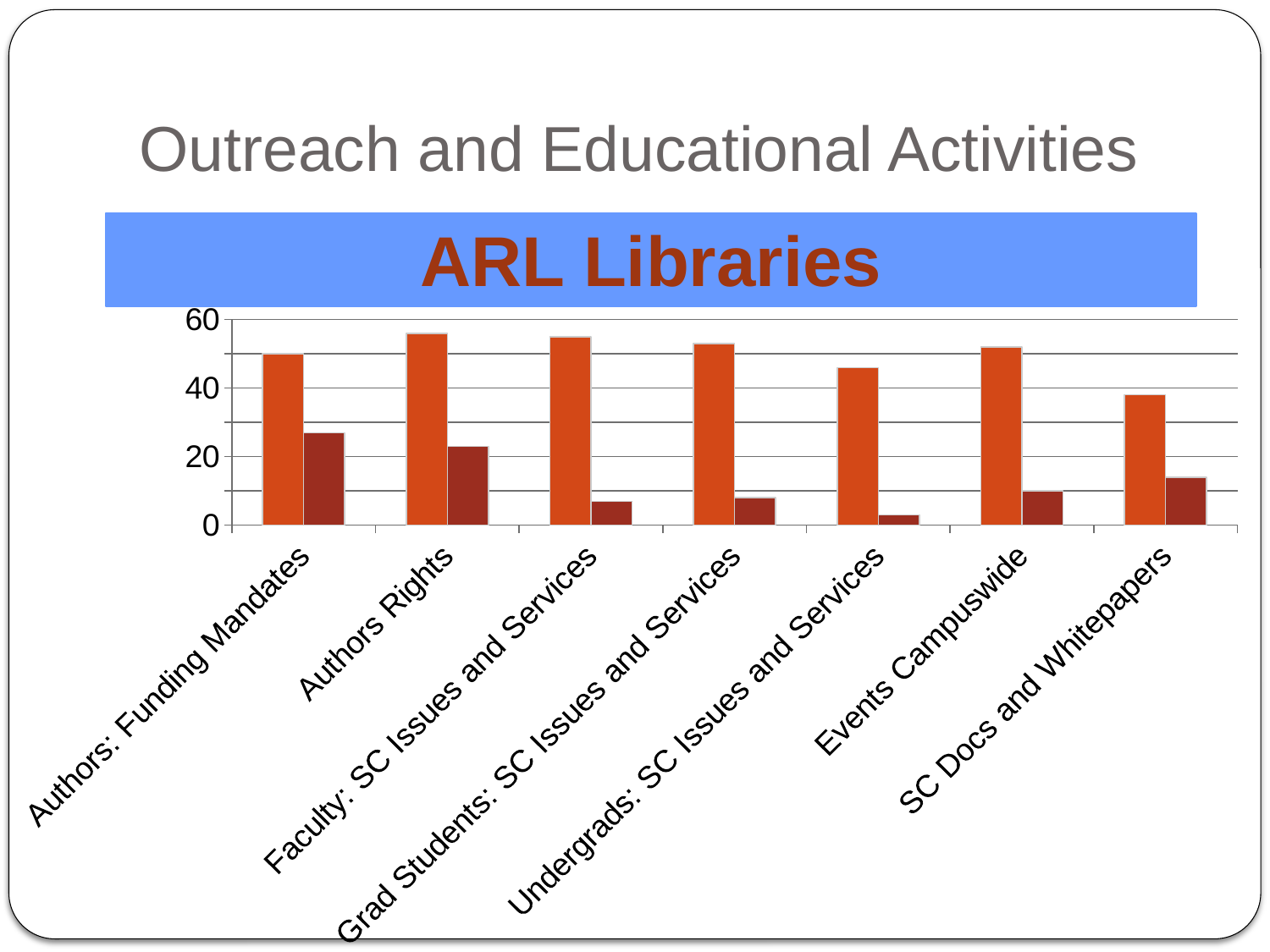

# Outreach and Educational Activities
ARL Libraries

### Chart

| Category |  |  |
|---|---|---|
| Authors: Funding Mandates | 50.0 | 27.0 |
| Authors Rights | 56.0 | 23.0 |
| Faculty: SC Issues and Services | 55.0 | 7.0 |
| Grad Students: SC Issues and Services | 53.0 | 8.0 |
| Undergrads: SC Issues and Services | 46.0 | 3.0 |
| Events Campuswide | 52.0 | 10.0 |
| SC Docs and Whitepapers | 38.0 | 14.0 |